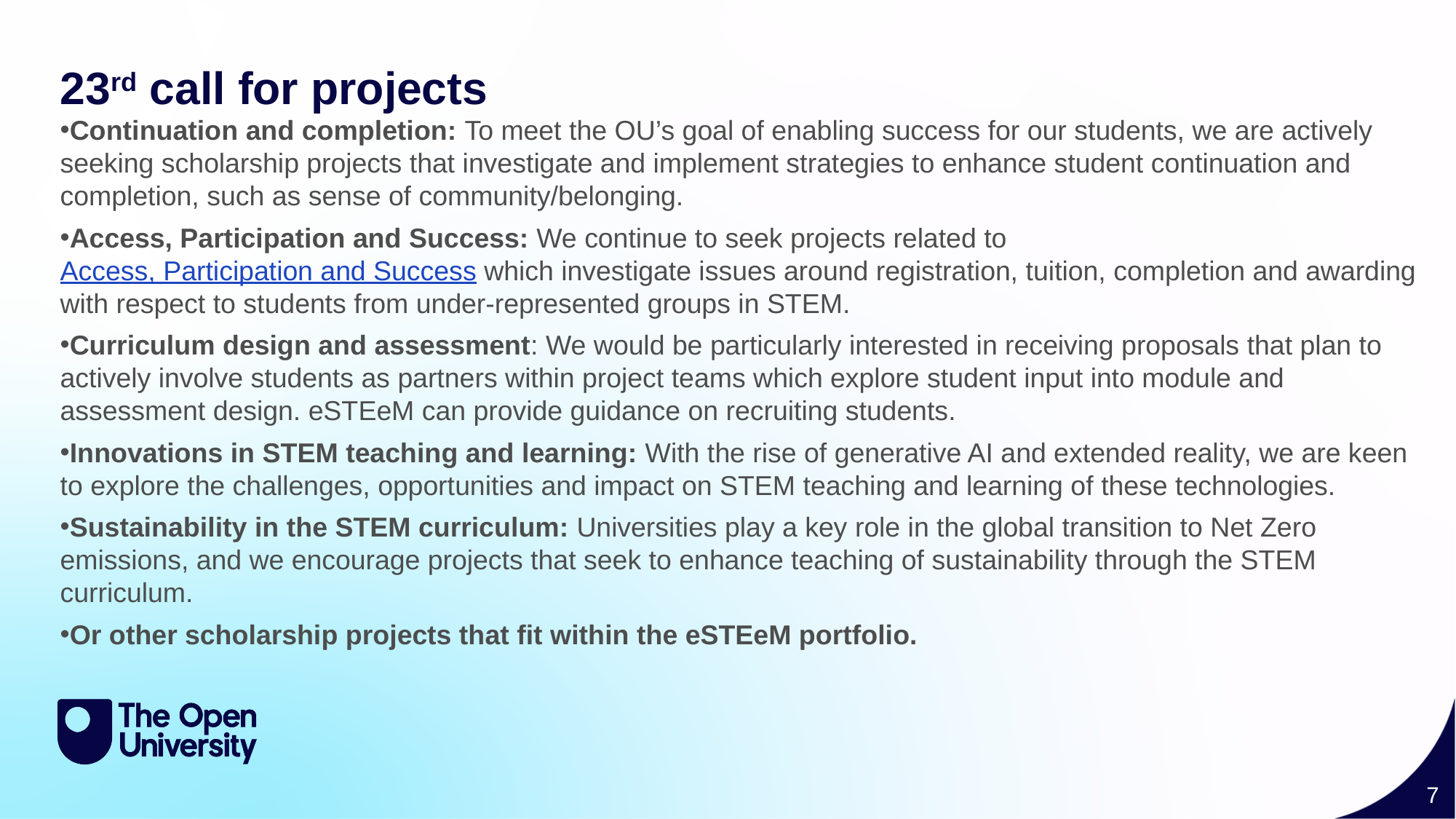

Slide Title 9
23rd call for projects
Continuation and completion: To meet the OU’s goal of enabling success for our students, we are actively seeking scholarship projects that investigate and implement strategies to enhance student continuation and completion, such as sense of community/belonging.
Access, Participation and Success: We continue to seek projects related to Access, Participation and Success which investigate issues around registration, tuition, completion and awarding with respect to students from under-represented groups in STEM.
Curriculum design and assessment: We would be particularly interested in receiving proposals that plan to actively involve students as partners within project teams which explore student input into module and assessment design. eSTEeM can provide guidance on recruiting students.
Innovations in STEM teaching and learning: With the rise of generative AI and extended reality, we are keen to explore the challenges, opportunities and impact on STEM teaching and learning of these technologies.
Sustainability in the STEM curriculum: Universities play a key role in the global transition to Net Zero emissions, and we encourage projects that seek to enhance teaching of sustainability through the STEM curriculum.
Or other scholarship projects that fit within the eSTEeM portfolio.